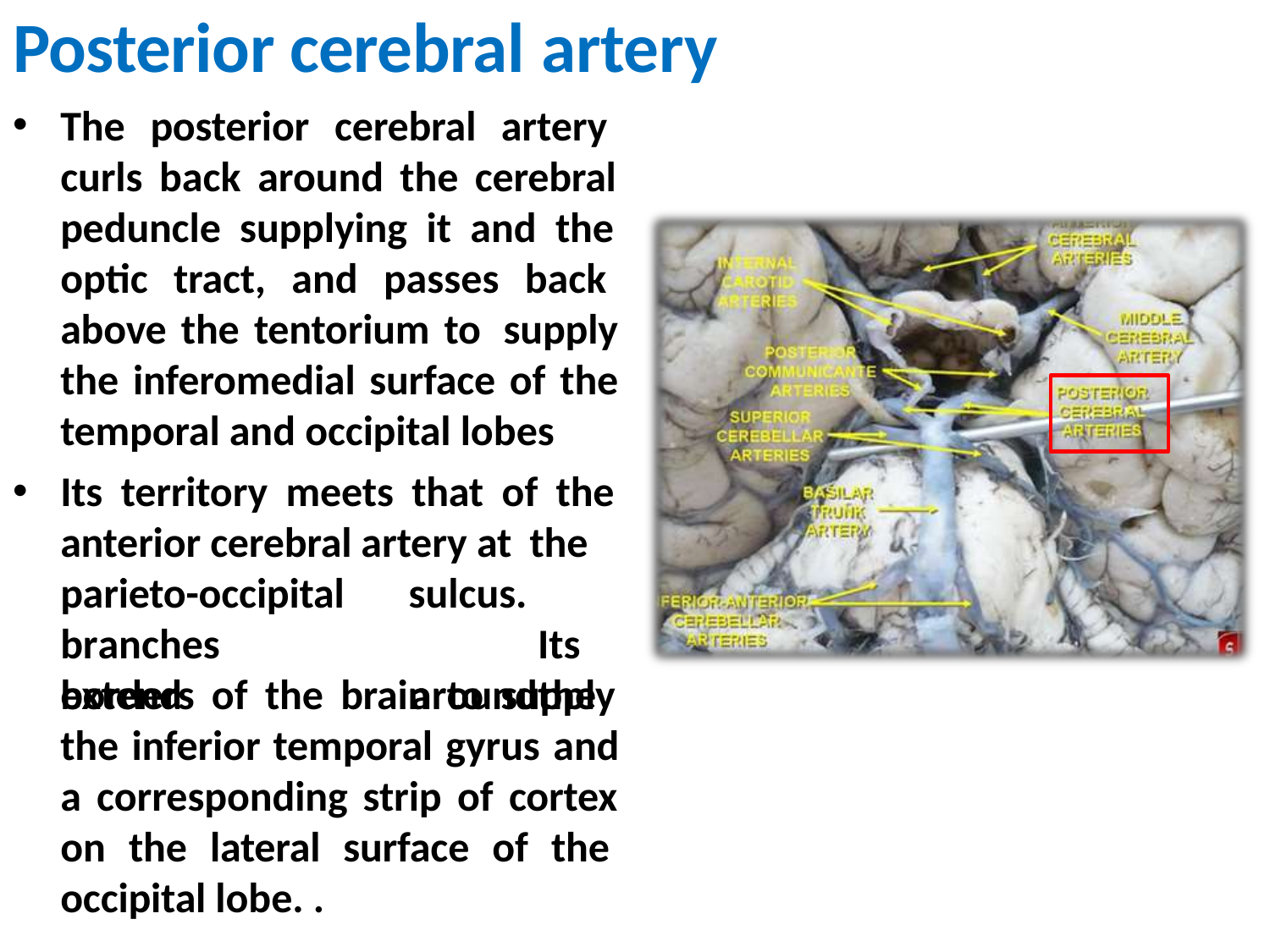

# Posterior cerebral artery
The posterior cerebral artery  curls back around the cerebral  peduncle supplying it and the  optic tract, and passes back  above the tentorium to supply  the inferomedial surface of the  temporal and occipital lobes
Its territory meets that of the  anterior cerebral artery at the

parieto-occipital  branches	extend
sulcus.		Its  around	the
borders of the brain to supply  the inferior temporal gyrus and  a corresponding strip of cortex  on the lateral surface of the  occipital lobe. .